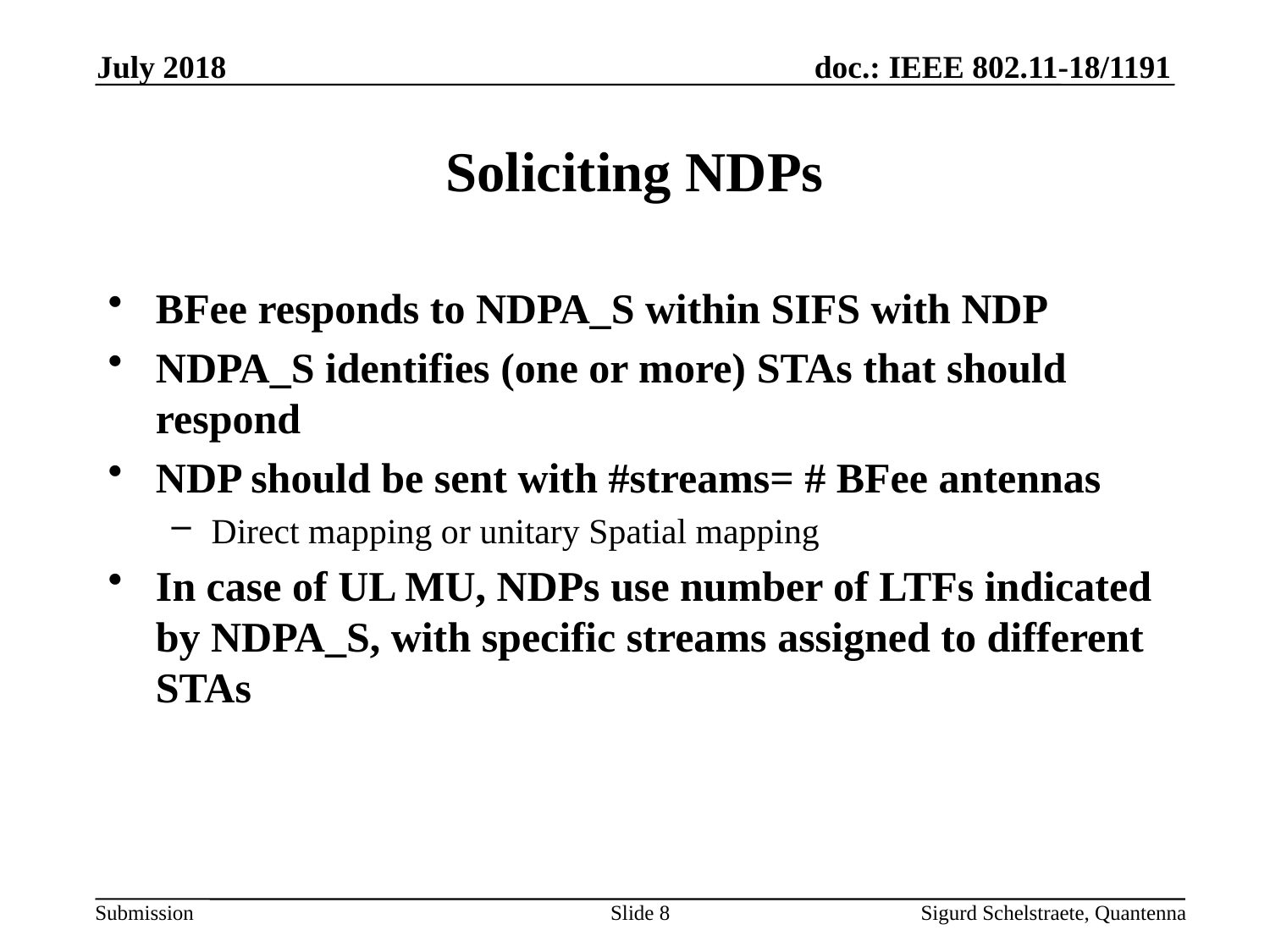

July 2018
# Soliciting NDPs
BFee responds to NDPA_S within SIFS with NDP
NDPA_S identifies (one or more) STAs that should respond
NDP should be sent with #streams= # BFee antennas
Direct mapping or unitary Spatial mapping
In case of UL MU, NDPs use number of LTFs indicated by NDPA_S, with specific streams assigned to different STAs
Slide 8
Sigurd Schelstraete, Quantenna